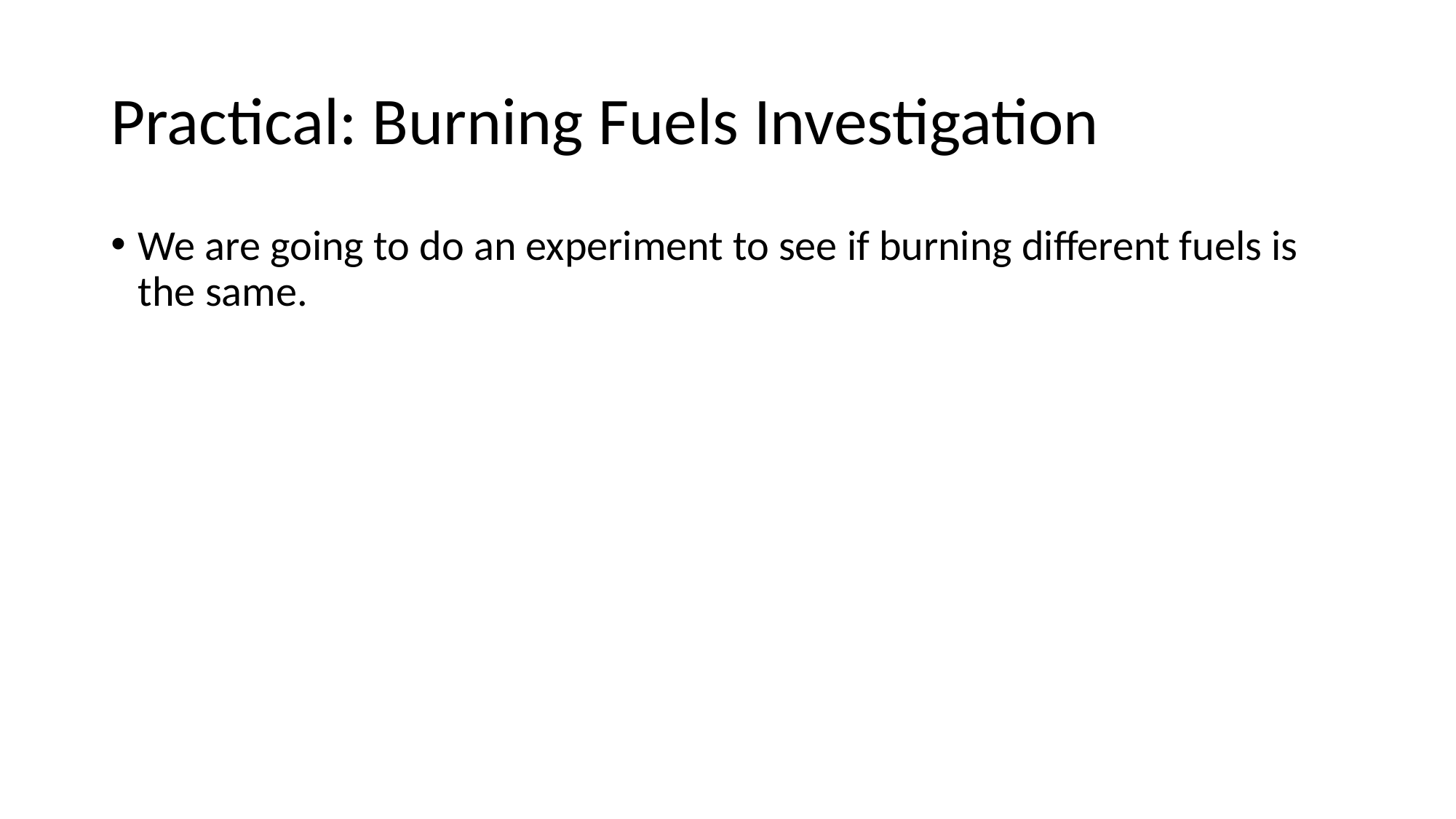

# Practical: Burning Fuels Investigation
We are going to do an experiment to see if burning different fuels is the same.